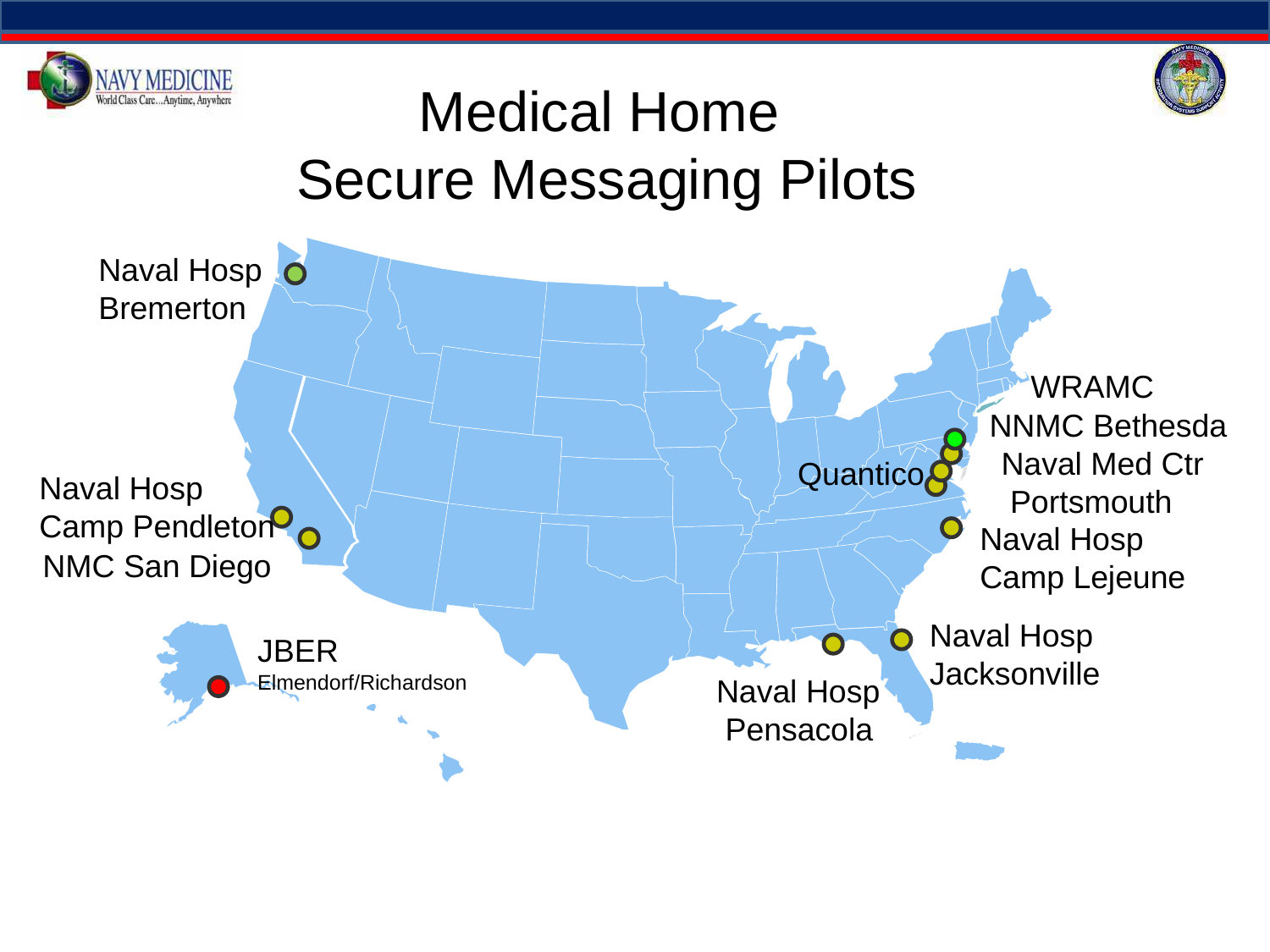

# Medical Home Secure Messaging Pilots

Naval Hosp
Bremerton

WRAMC

NNMC Bethesda

Naval Med Ctr
 Portsmouth

Quantico

Naval Hosp
Camp Pendleton

Naval Hosp
Camp Lejeune

NMC San Diego

Naval Hosp
Jacksonville

JBER
Elmendorf/Richardson

Naval Hosp
 Pensacola